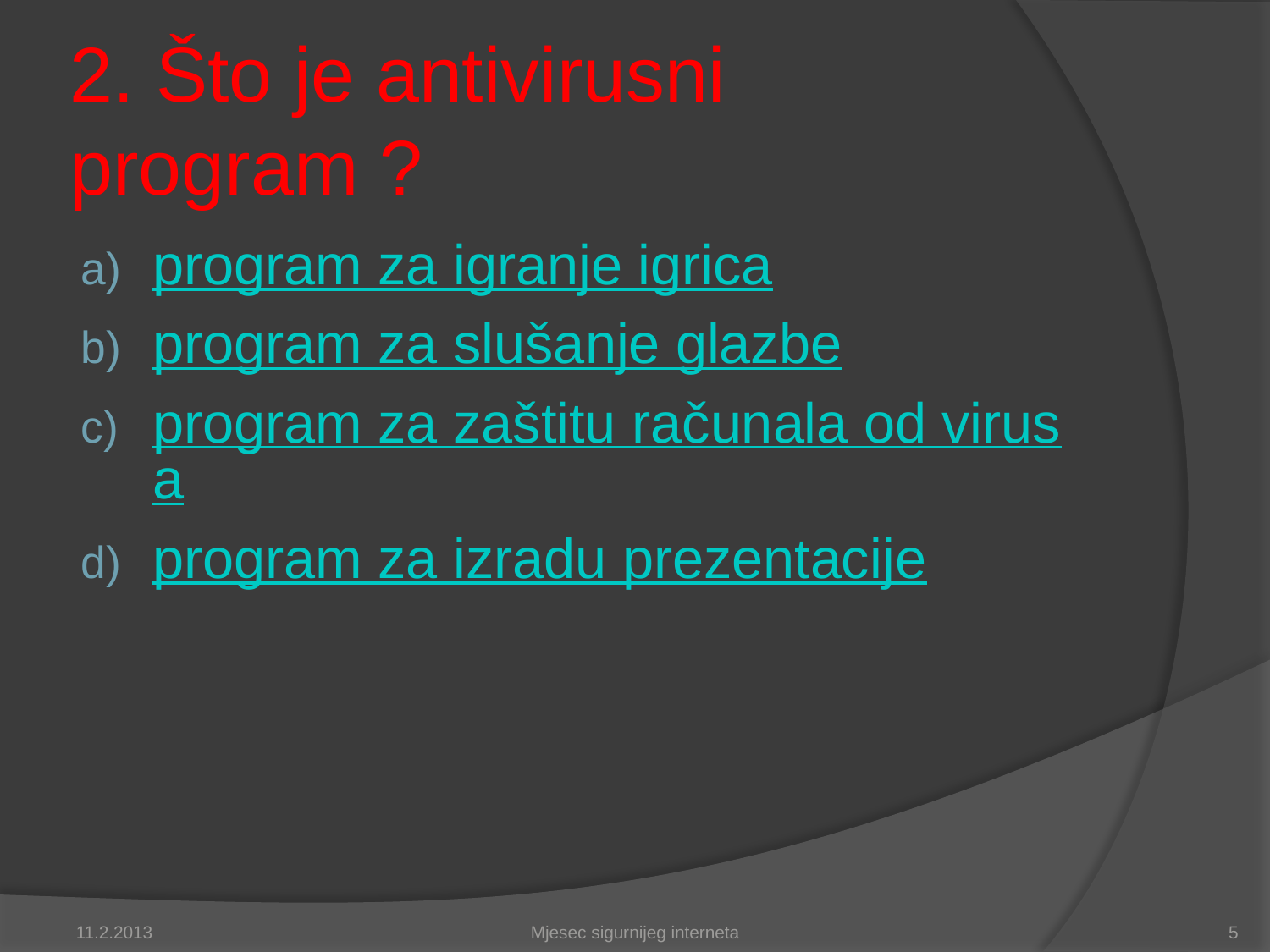

# 2. Što je antivirusni program ?
program za igranje igrica
program za slušanje glazbe
program za zaštitu računala od virusa
program za izradu prezentacije
11.2.2013
Mjesec sigurnijeg interneta
5